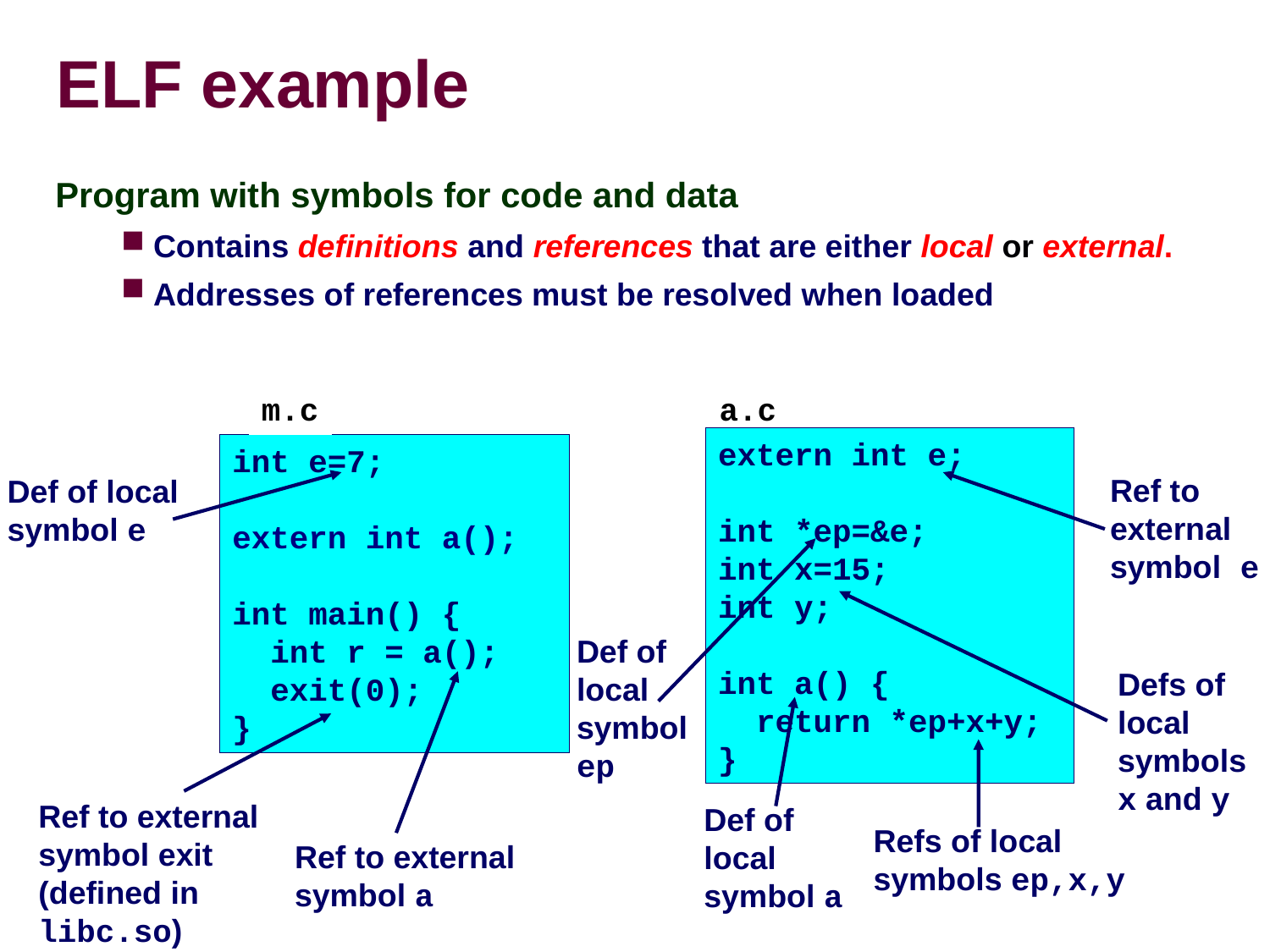

# ELF example
Program with symbols for code and data
Contains definitions and references that are either local or external.
Addresses of references must be resolved when loaded
m.c
a.c
extern int e;

int *ep=&e;
int x=15;
int y;

int a() {
  return *ep+x+y;
}
int e=7;

extern int a();

int main() {
  int r = a();
  exit(0);
}
Ref to
external
symbol e

Def of local
symbol e

Def of
local
symbol
ep

Defs of local
symbols x and y

Ref to external
symbol a

Def of
local
symbol a

Ref to external
symbol exit
(defined in
libc.so)‏

Refs of local
symbols ep,x,y